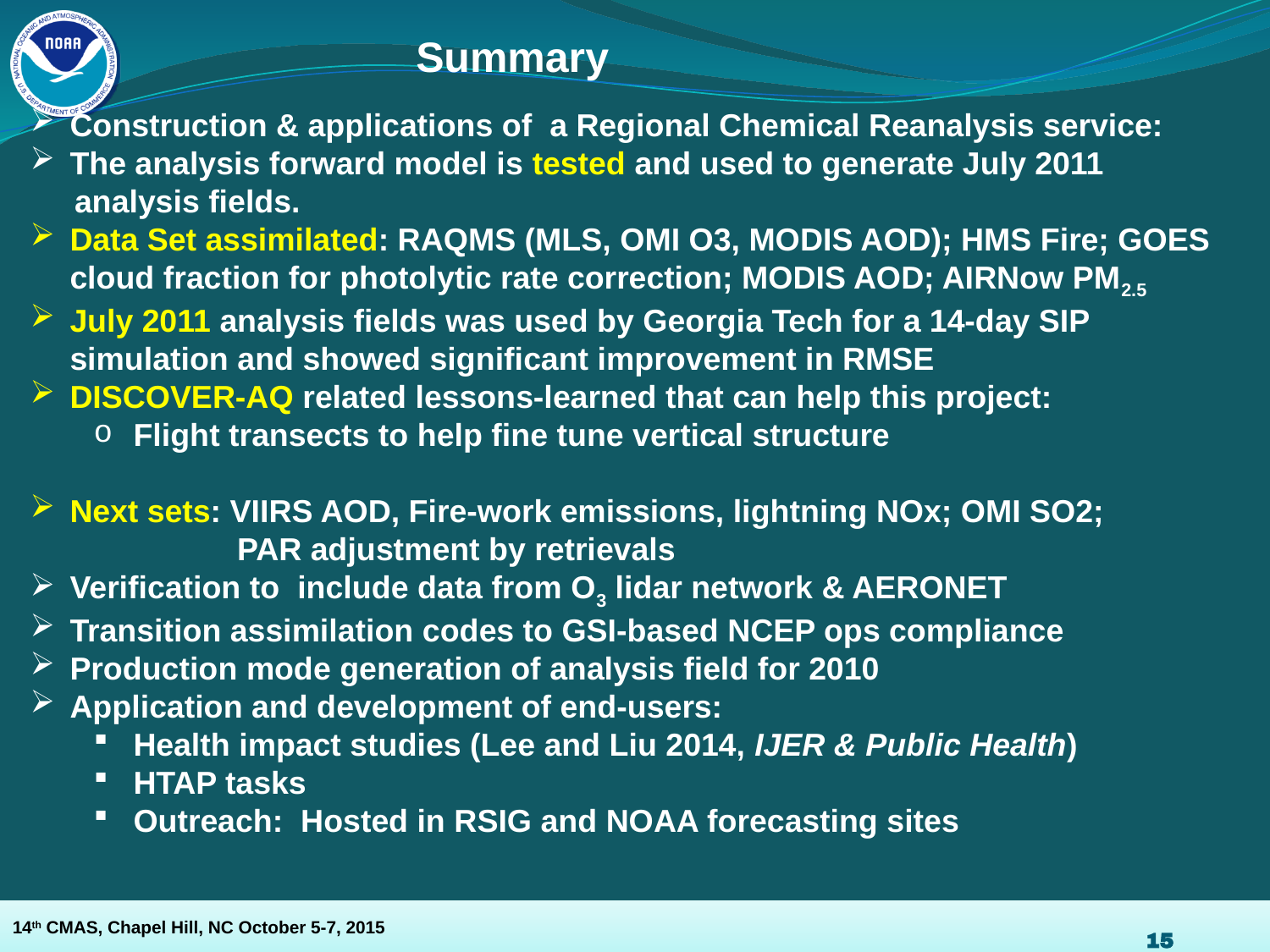

Summary

Construction & applications of  a Regional Chemical Reanalysis service:
The analysis forward model is tested and used to generate July 2011
     analysis fields.
Data Set assimilated: RAQMS (MLS, OMI O3, MODIS AOD); HMS Fire; GOES cloud fraction for photolytic rate correction; MODIS AOD; AIRNow PM2.5
July 2011 analysis fields was used by Georgia Tech for a 14-day SIP simulation and showed significant improvement in RMSE
DISCOVER-AQ related lessons-learned that can help this project:
Flight transects to help fine tune vertical structure

Next sets: VIIRS AOD, Fire-work emissions, lightning NOx; OMI SO2;
	         PAR adjustment by retrievals
Verification to  include data from O3 lidar network & AERONET
Transition assimilation codes to GSI-based NCEP ops compliance
Production mode generation of analysis field for 2010
Application and development of end-users:
Health impact studies (Lee and Liu 2014, IJER & Public Health)
HTAP tasks
Outreach:  Hosted in RSIG and NOAA forecasting sites

15
14th CMAS, Chapel Hill, NC October 5-7, 2015